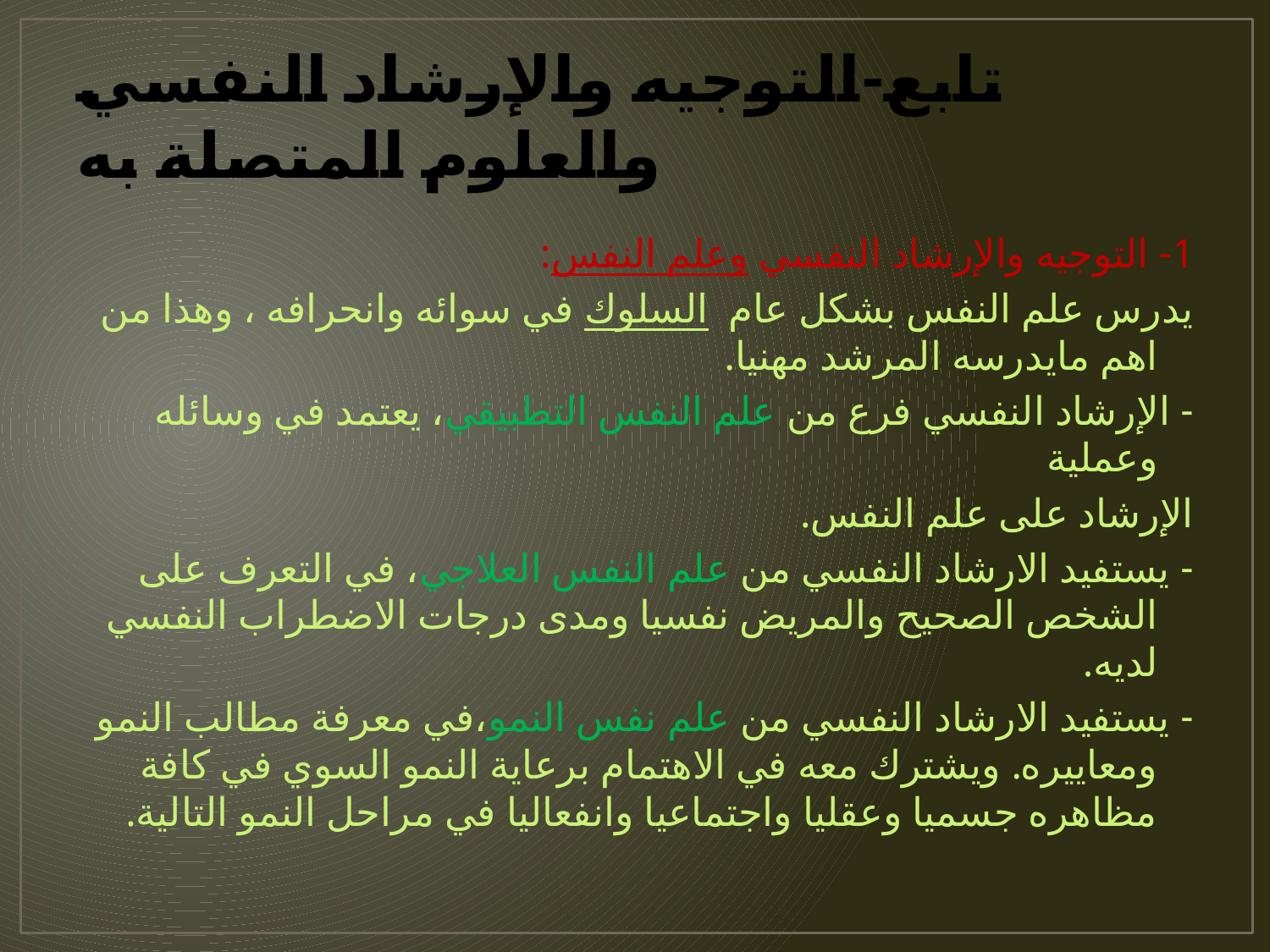

# تابع-التوجيه والإرشاد النفسي والعلوم المتصلة به
1- التوجيه والإرشاد النفسي وعلم النفس:
يدرس علم النفس بشكل عام  السلوك في سوائه وانحرافه ، وهذا من اهم مايدرسه المرشد مهنيا.
- الإرشاد النفسي فرع من علم النفس التطبيقي، يعتمد في وسائله وعملية
الإرشاد على علم النفس.
- يستفيد الارشاد النفسي من علم النفس العلاجي، في التعرف على الشخص الصحيح والمريض نفسيا ومدى درجات الاضطراب النفسي لديه.
- يستفيد الارشاد النفسي من علم نفس النمو،في معرفة مطالب النمو ومعاييره. ويشترك معه في الاهتمام برعاية النمو السوي في كافة مظاهره جسميا وعقليا واجتماعيا وانفعاليا في مراحل النمو التالية.